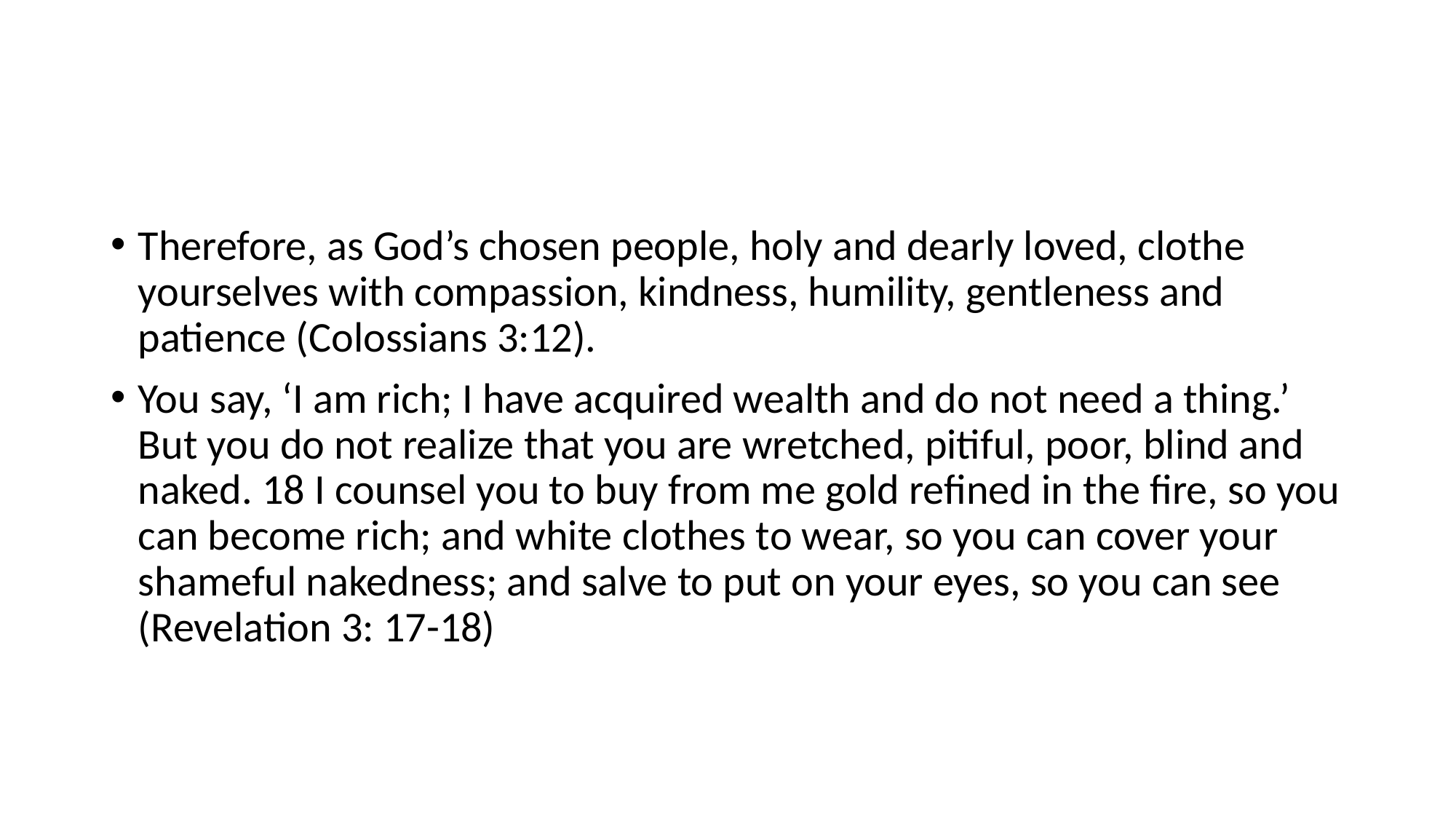

#
Therefore, as God’s chosen people, holy and dearly loved, clothe yourselves with compassion, kindness, humility, gentleness and patience (Colossians 3:12).
You say, ‘I am rich; I have acquired wealth and do not need a thing.’ But you do not realize that you are wretched, pitiful, poor, blind and naked. 18 I counsel you to buy from me gold refined in the fire, so you can become rich; and white clothes to wear, so you can cover your shameful nakedness; and salve to put on your eyes, so you can see      (Revelation 3: 17-18)